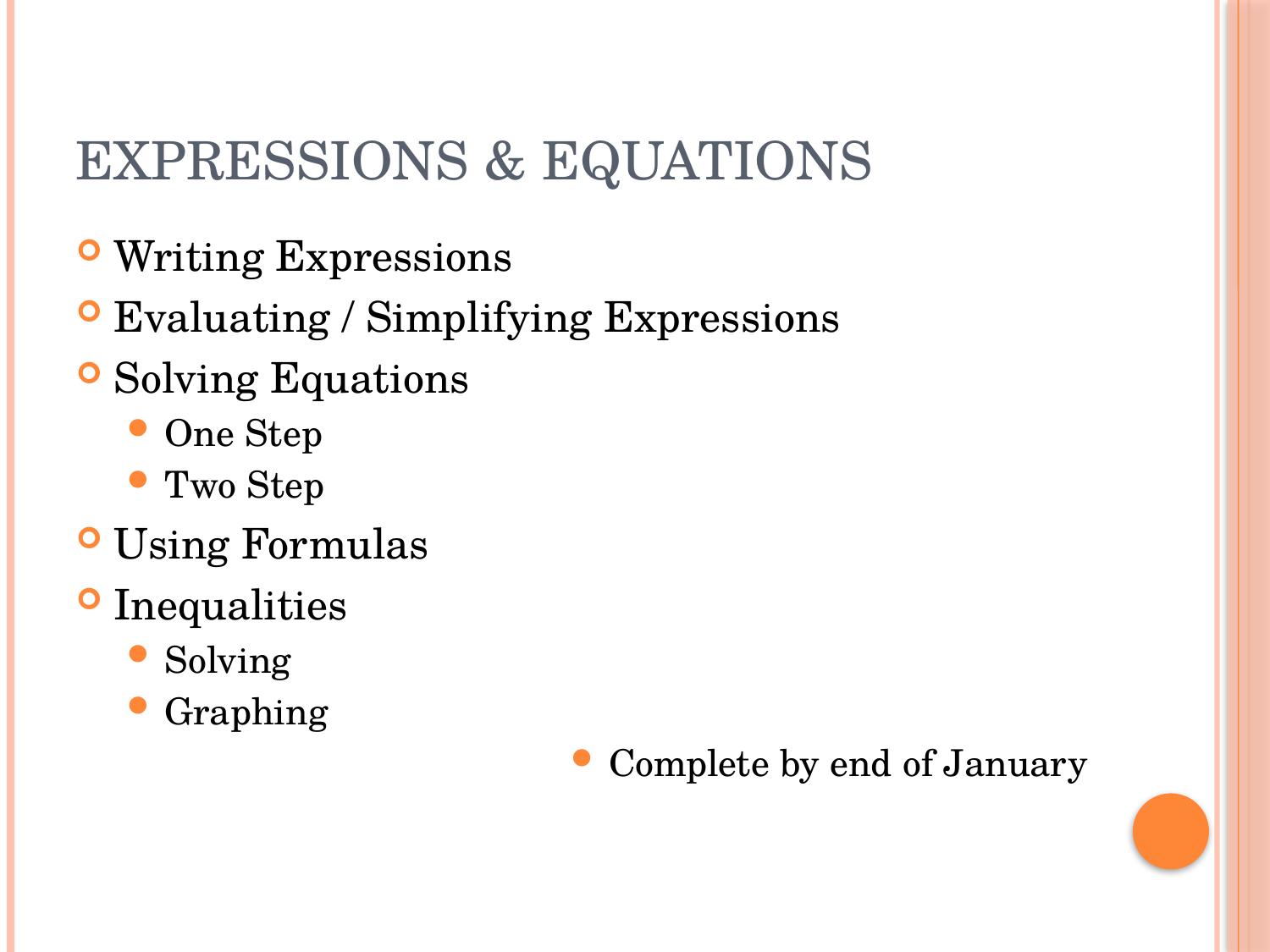

# Expressions & Equations
Writing Expressions
Evaluating / Simplifying Expressions
Solving Equations
One Step
Two Step
Using Formulas
Inequalities
Solving
Graphing
Complete by end of January